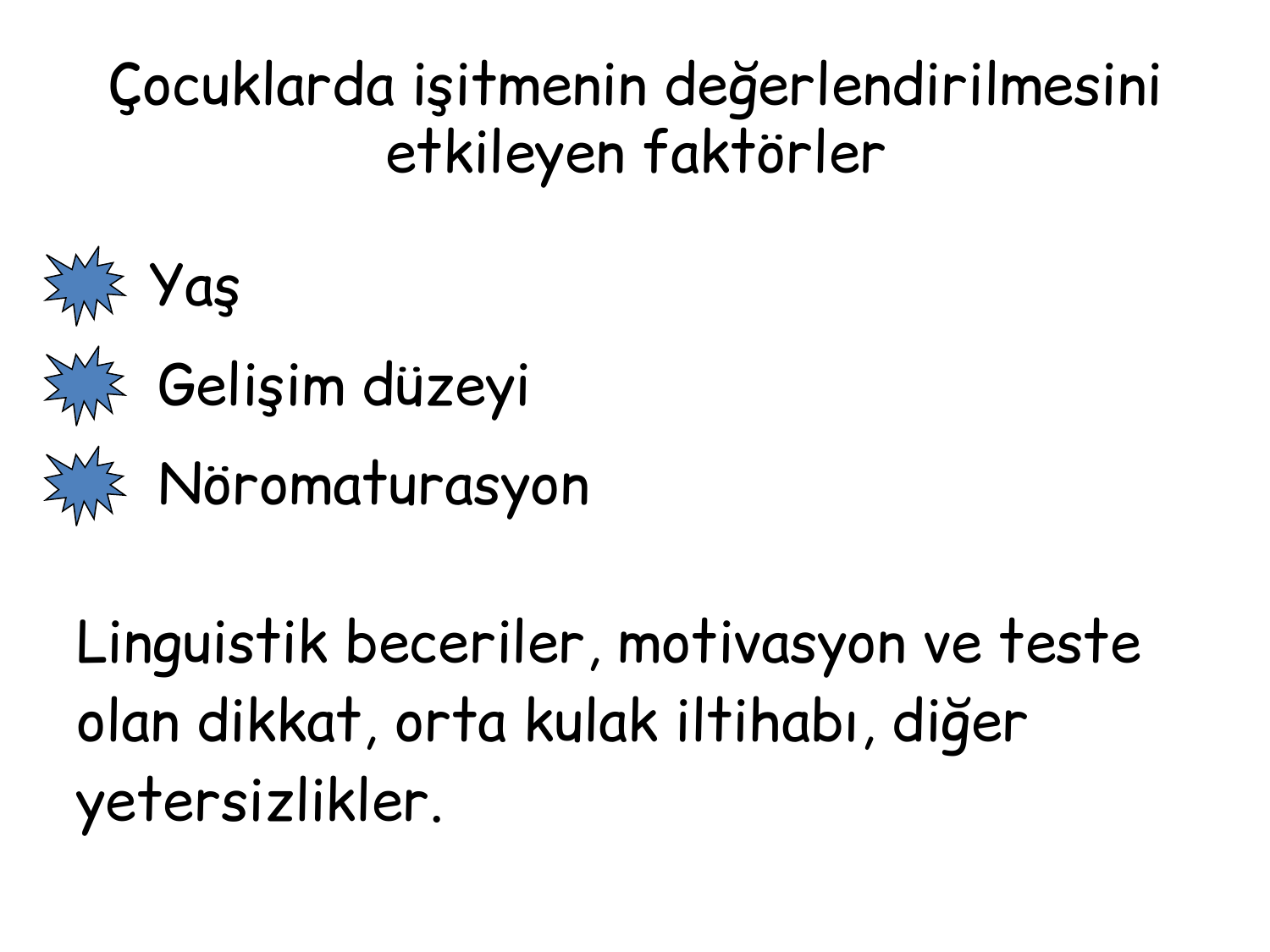

# Çocuklarda işitmenin değerlendirilmesini etkileyen faktörler
  Yaş
  Gelişim düzeyi
  Nöromaturasyon

Linguistik beceriler, motivasyon ve teste
olan dikkat, orta kulak iltihabı, diğer
yetersizlikler.